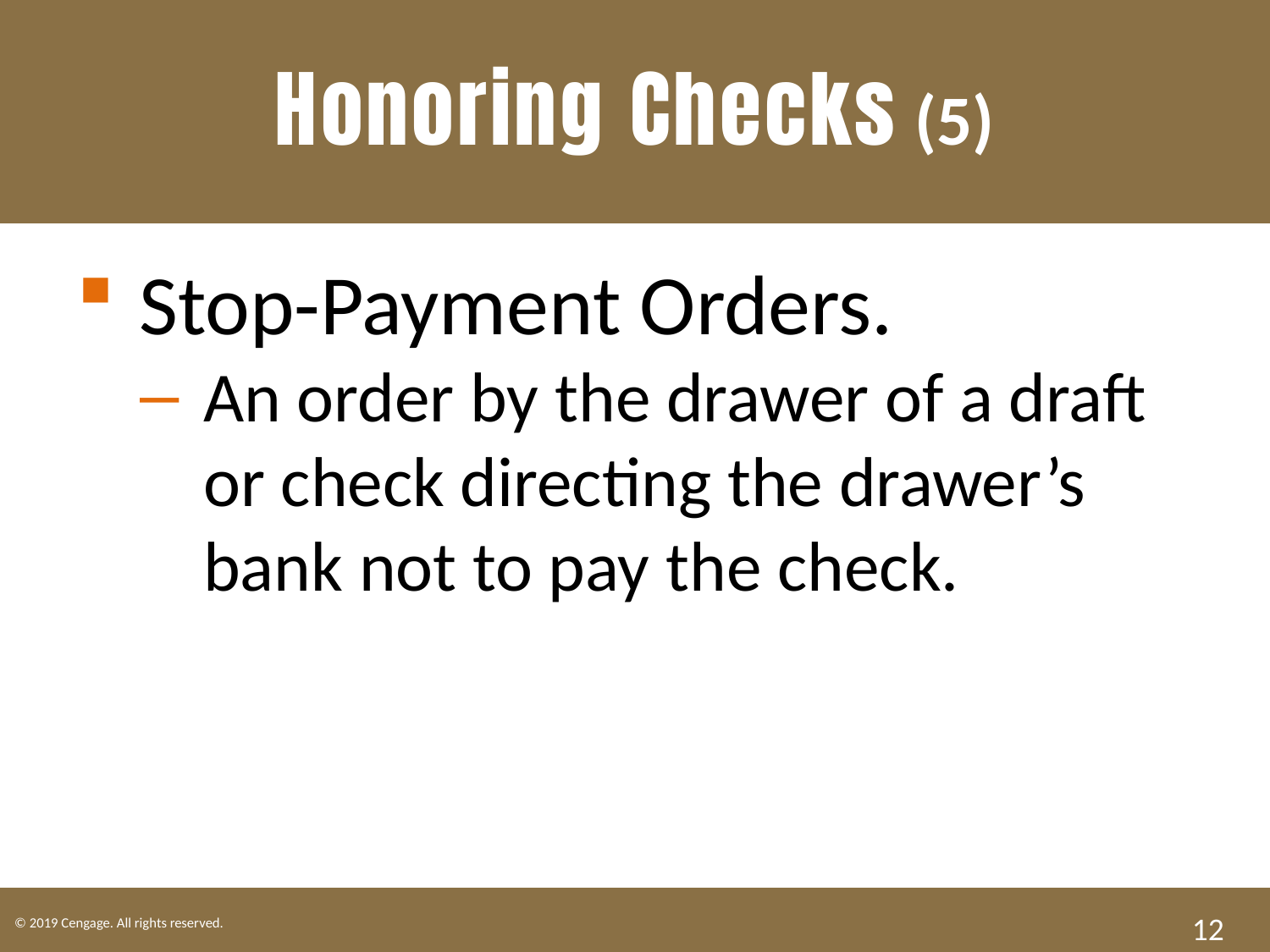

# Honoring Checks (5)
Stop-Payment Orders.
An order by the drawer of a draft or check directing the drawer’s bank not to pay the check.
12